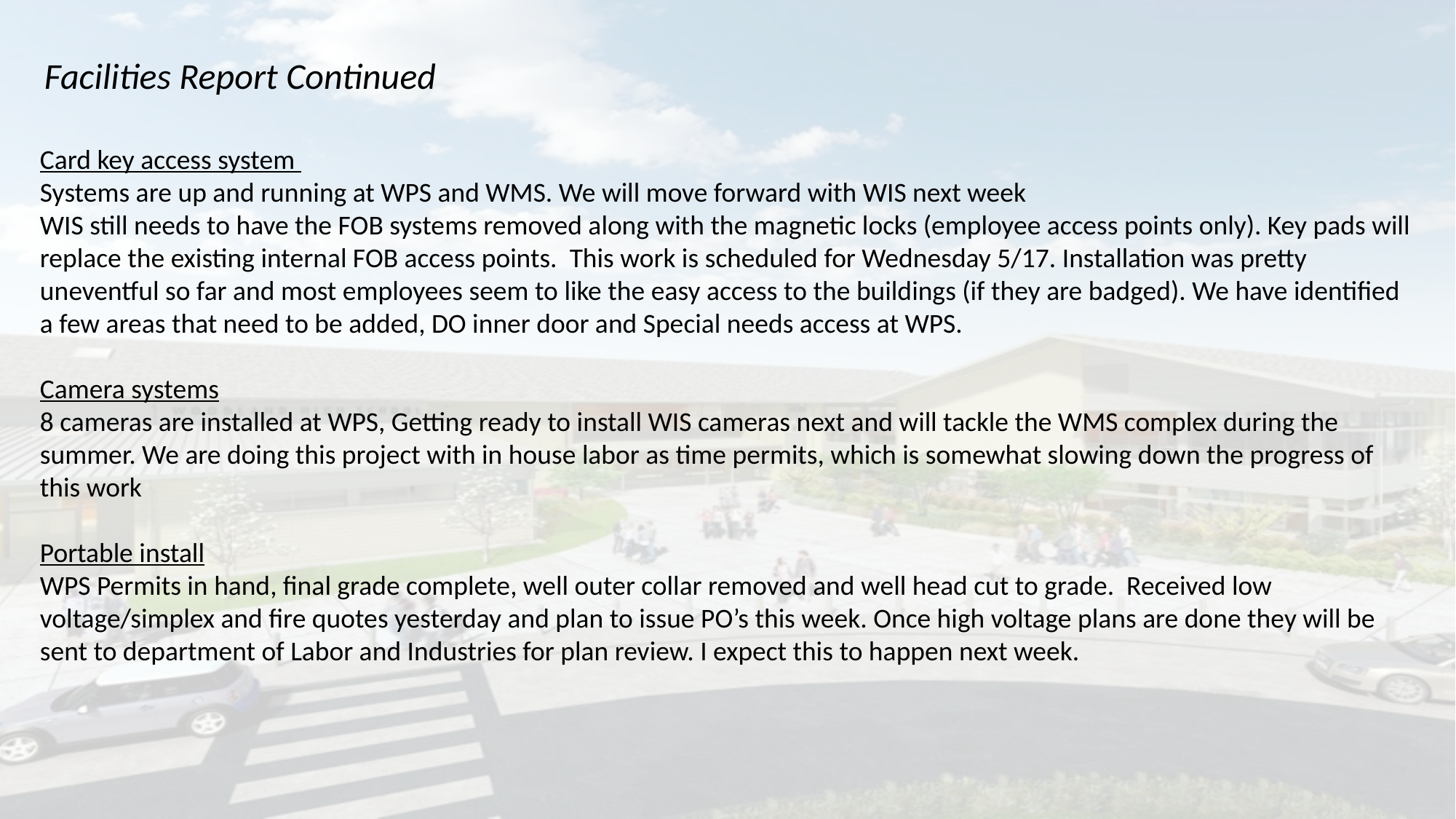

Facilities Report Continued
Card key access system
Systems are up and running at WPS and WMS. We will move forward with WIS next week
WIS still needs to have the FOB systems removed along with the magnetic locks (employee access points only). Key pads will replace the existing internal FOB access points.  This work is scheduled for Wednesday 5/17. Installation was pretty uneventful so far and most employees seem to like the easy access to the buildings (if they are badged). We have identified a few areas that need to be added, DO inner door and Special needs access at WPS.

Camera systems
8 cameras are installed at WPS, Getting ready to install WIS cameras next and will tackle the WMS complex during the summer. We are doing this project with in house labor as time permits, which is somewhat slowing down the progress of this work

Portable install
WPS Permits in hand, final grade complete, well outer collar removed and well head cut to grade.  Received low voltage/simplex and fire quotes yesterday and plan to issue PO’s this week. Once high voltage plans are done they will be sent to department of Labor and Industries for plan review. I expect this to happen next week.